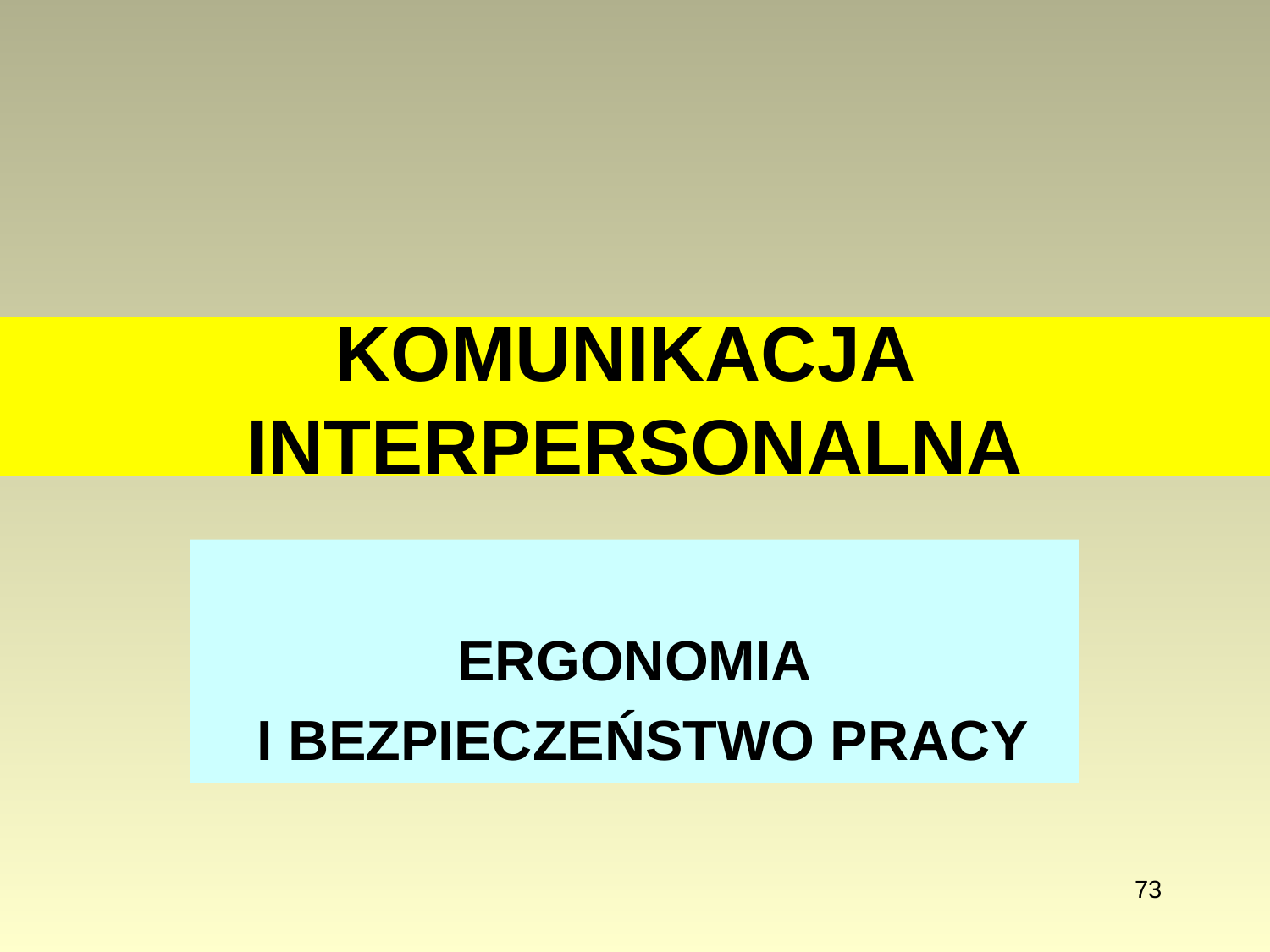

# KOMUNIKACJA INTERPERSONALNA

ERGONOMIA
 I BEZPIECZEŃSTWO PRACY
73